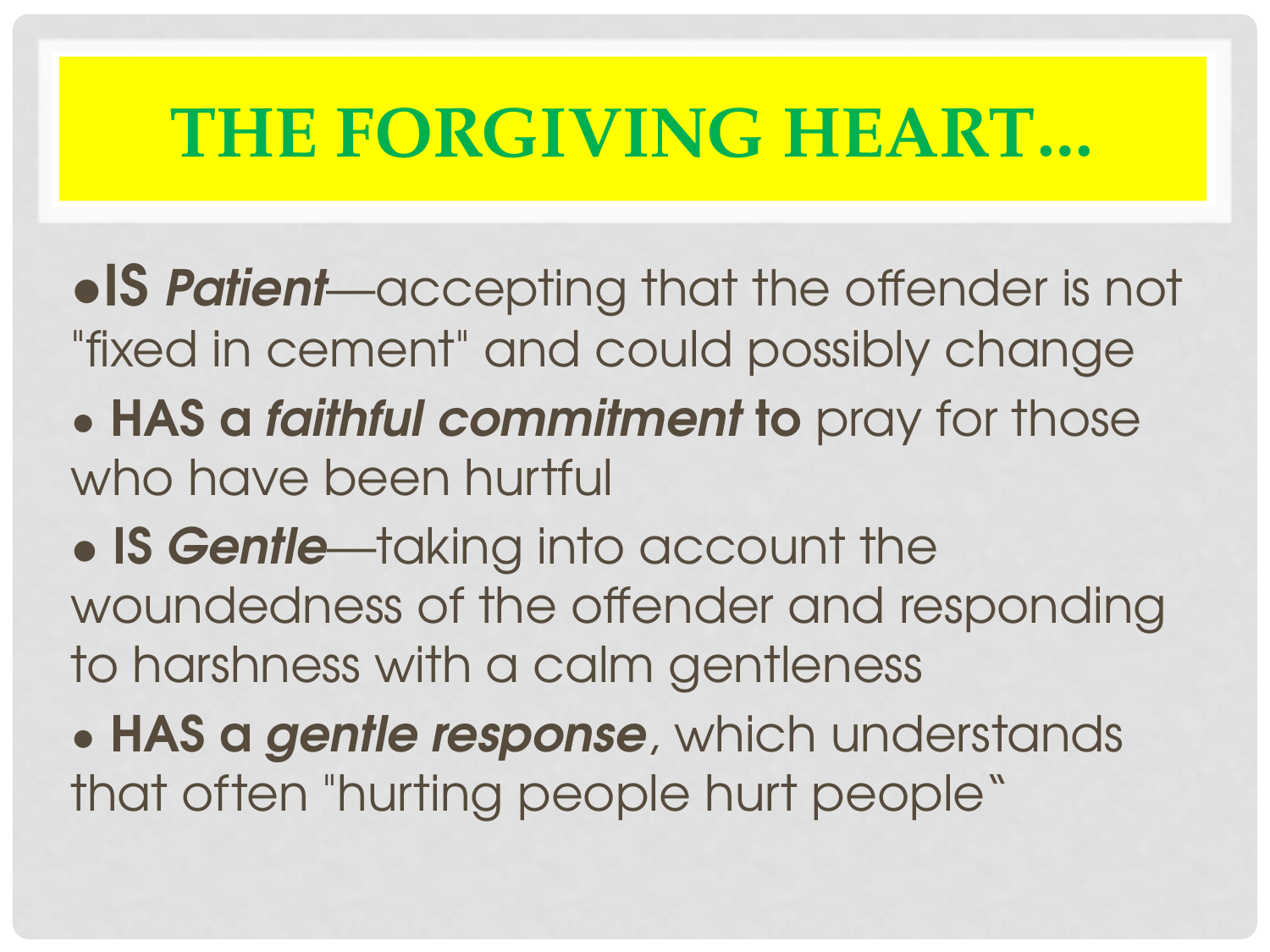

# THE forgiving HEART…
•IS Patient—accepting that the offender is not "fixed in cement" and could possibly change
• HAS a faithful commitment to pray for those who have been hurtful
• IS Gentle—taking into account the woundedness of the offender and responding to harshness with a calm gentleness
• HAS a gentle response, which understands that often "hurting people hurt people“